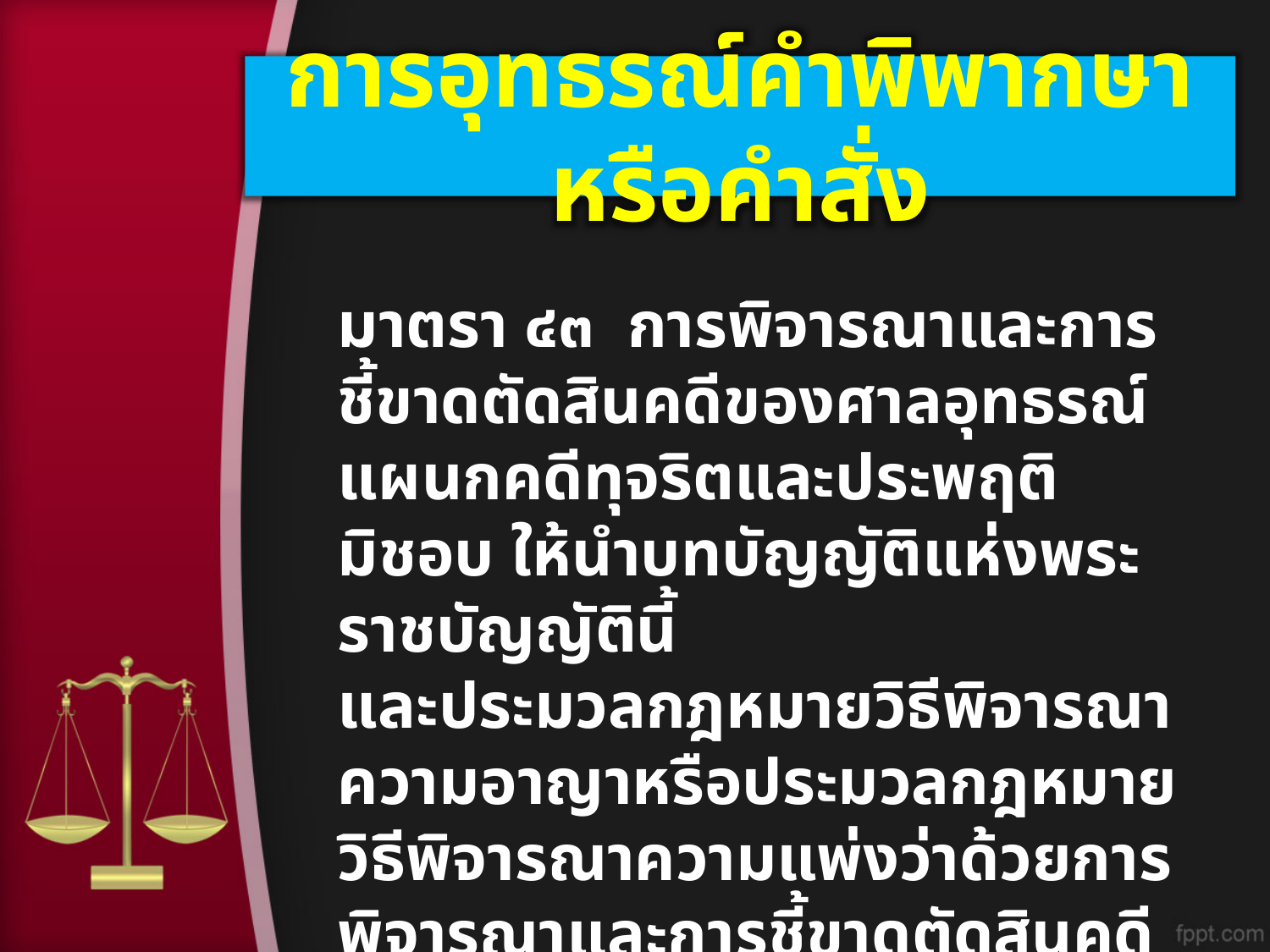

#
การอุทธรณ์คำพิพากษาหรือคำสั่ง
มาตรา ๔๓  การพิจารณาและการชี้ขาดตัดสินคดีของศาลอุทธรณ์แผนกคดีทุจริตและประพฤติ
มิชอบ ให้นำบทบัญญัติแห่งพระราชบัญญัตินี้
และประมวลกฎหมายวิธีพิจารณาความอาญาหรือประมวลกฎหมายวิธีพิจารณาความแพ่งว่าด้วยการพิจารณาและการชี้ขาดตัดสินคดีในชั้นอุทธรณ์มาใช้บังคับโดยอนุโลม